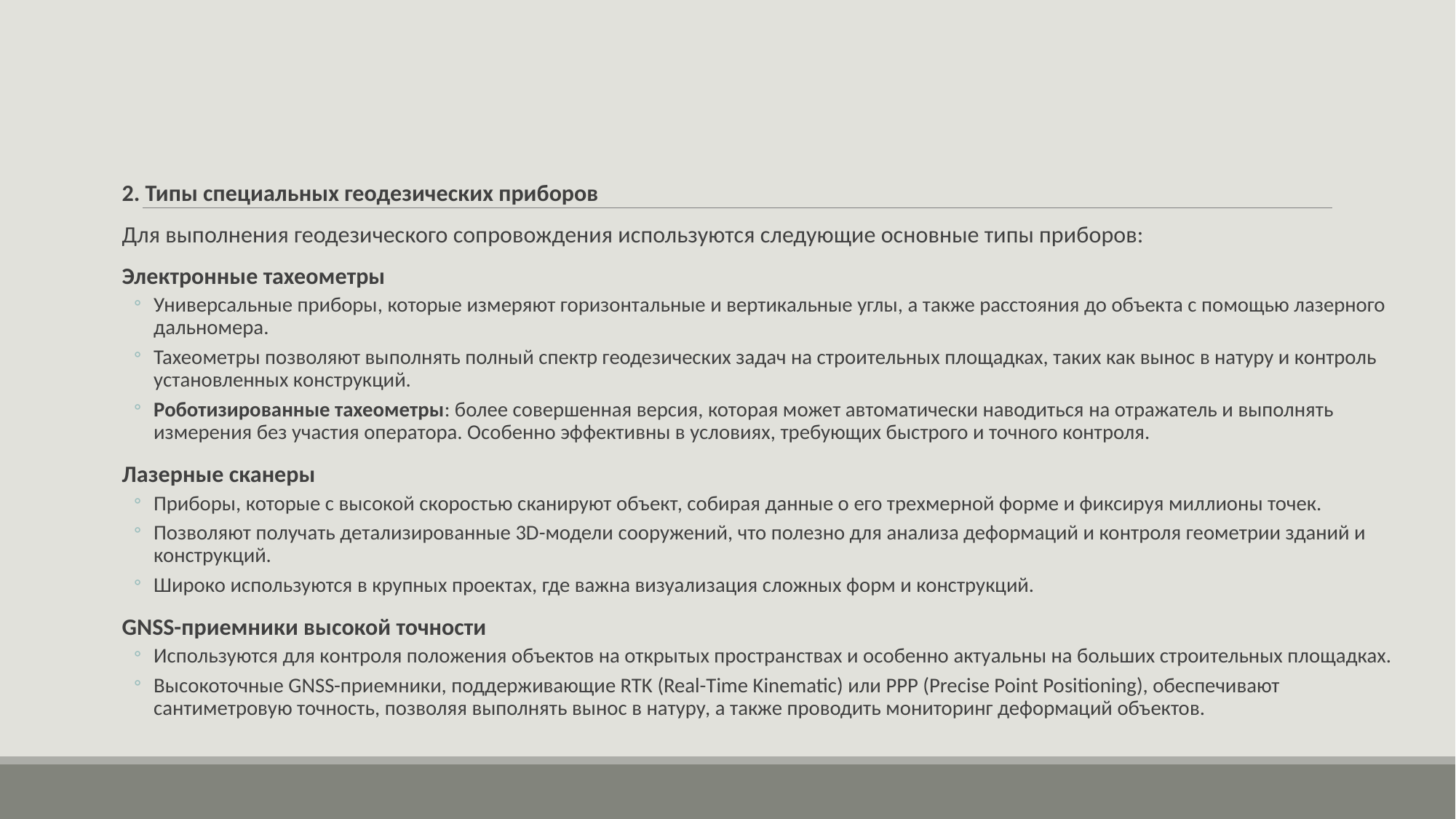

2. Типы специальных геодезических приборов
Для выполнения геодезического сопровождения используются следующие основные типы приборов:
Электронные тахеометры
Универсальные приборы, которые измеряют горизонтальные и вертикальные углы, а также расстояния до объекта с помощью лазерного дальномера.
Тахеометры позволяют выполнять полный спектр геодезических задач на строительных площадках, таких как вынос в натуру и контроль установленных конструкций.
Роботизированные тахеометры: более совершенная версия, которая может автоматически наводиться на отражатель и выполнять измерения без участия оператора. Особенно эффективны в условиях, требующих быстрого и точного контроля.
Лазерные сканеры
Приборы, которые с высокой скоростью сканируют объект, собирая данные о его трехмерной форме и фиксируя миллионы точек.
Позволяют получать детализированные 3D-модели сооружений, что полезно для анализа деформаций и контроля геометрии зданий и конструкций.
Широко используются в крупных проектах, где важна визуализация сложных форм и конструкций.
GNSS-приемники высокой точности
Используются для контроля положения объектов на открытых пространствах и особенно актуальны на больших строительных площадках.
Высокоточные GNSS-приемники, поддерживающие RTK (Real-Time Kinematic) или PPP (Precise Point Positioning), обеспечивают сантиметровую точность, позволяя выполнять вынос в натуру, а также проводить мониторинг деформаций объектов.